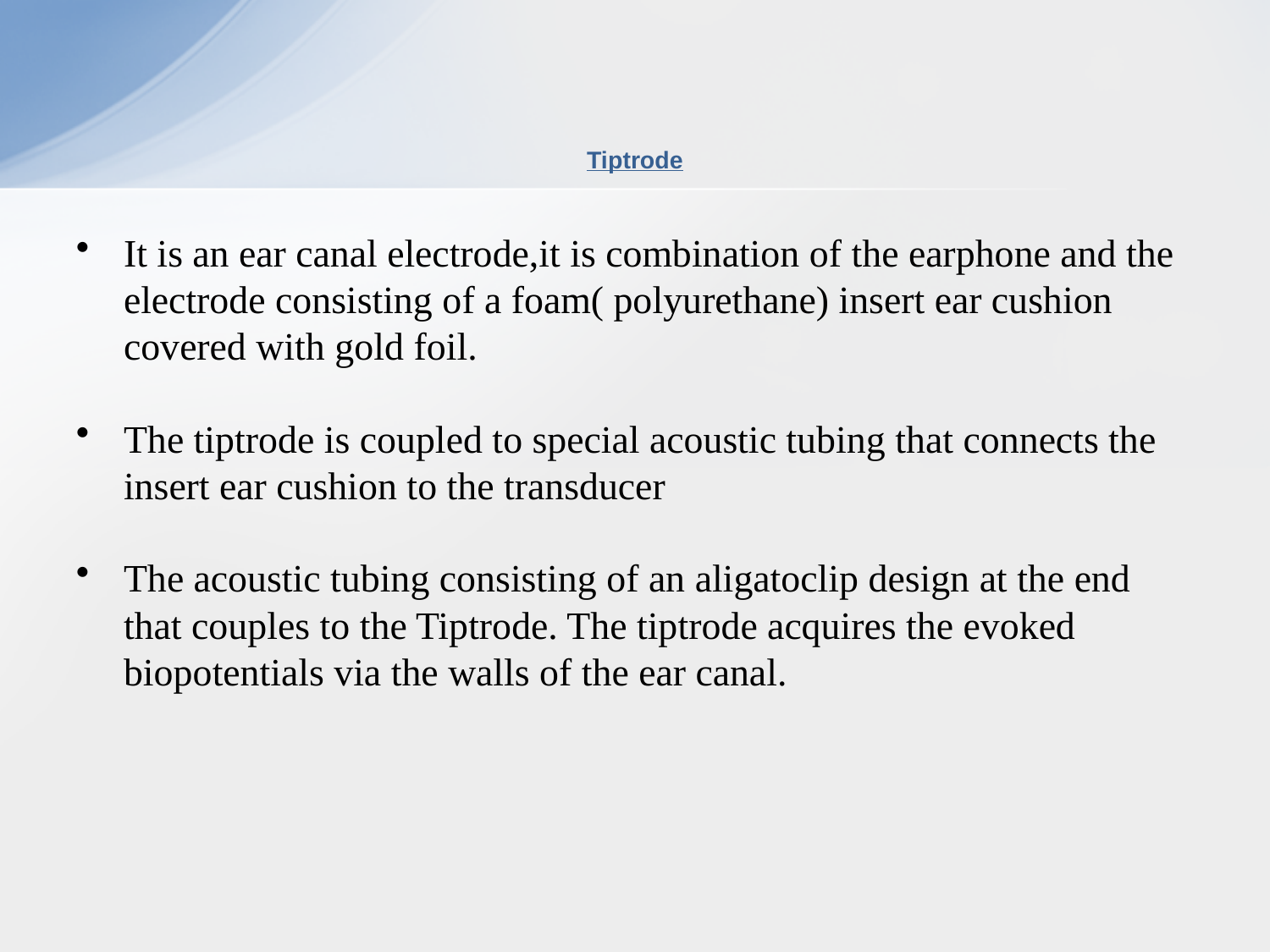

# Tiptrode
It is an ear canal electrode,it is combination of the earphone and the electrode consisting of a foam( polyurethane) insert ear cushion covered with gold foil.

The tiptrode is coupled to special acoustic tubing that connects the insert ear cushion to the transducer

The acoustic tubing consisting of an aligatoclip design at the end that couples to the Tiptrode. The tiptrode acquires the evoked biopotentials via the walls of the ear canal.